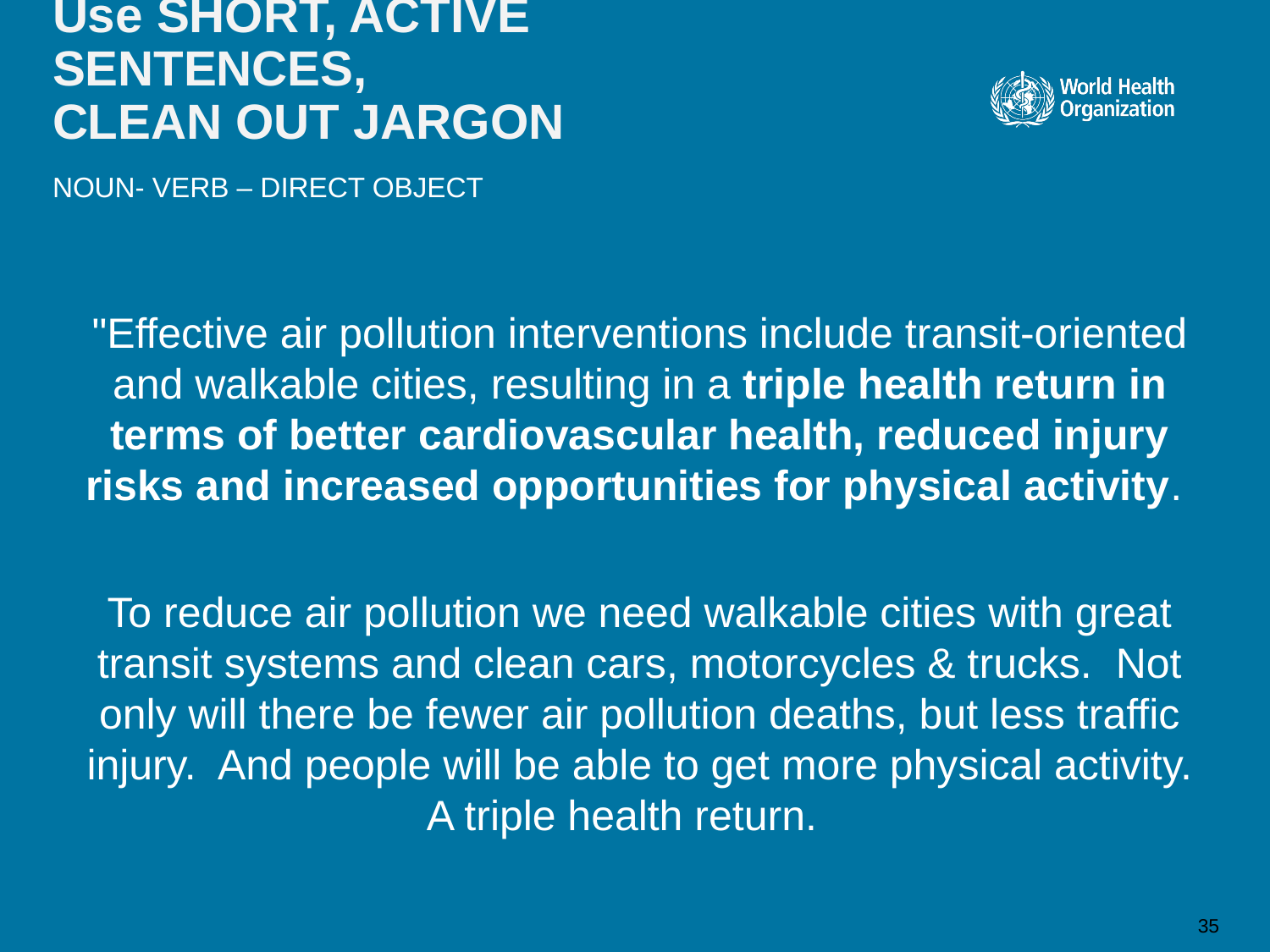

# Use SHORT, ACTIVE SENTENCES, CLEAN OUT JARGON
NOUN- VERB – DIRECT OBJECT

"Effective air pollution interventions include transit-oriented and walkable cities, resulting in a triple health return in terms of better cardiovascular health, reduced injury risks and increased opportunities for physical activity.

To reduce air pollution we need walkable cities with great transit systems and clean cars, motorcycles & trucks.  Not only will there be fewer air pollution deaths, but less traffic injury.  And people will be able to get more physical activity. A triple health return.
35